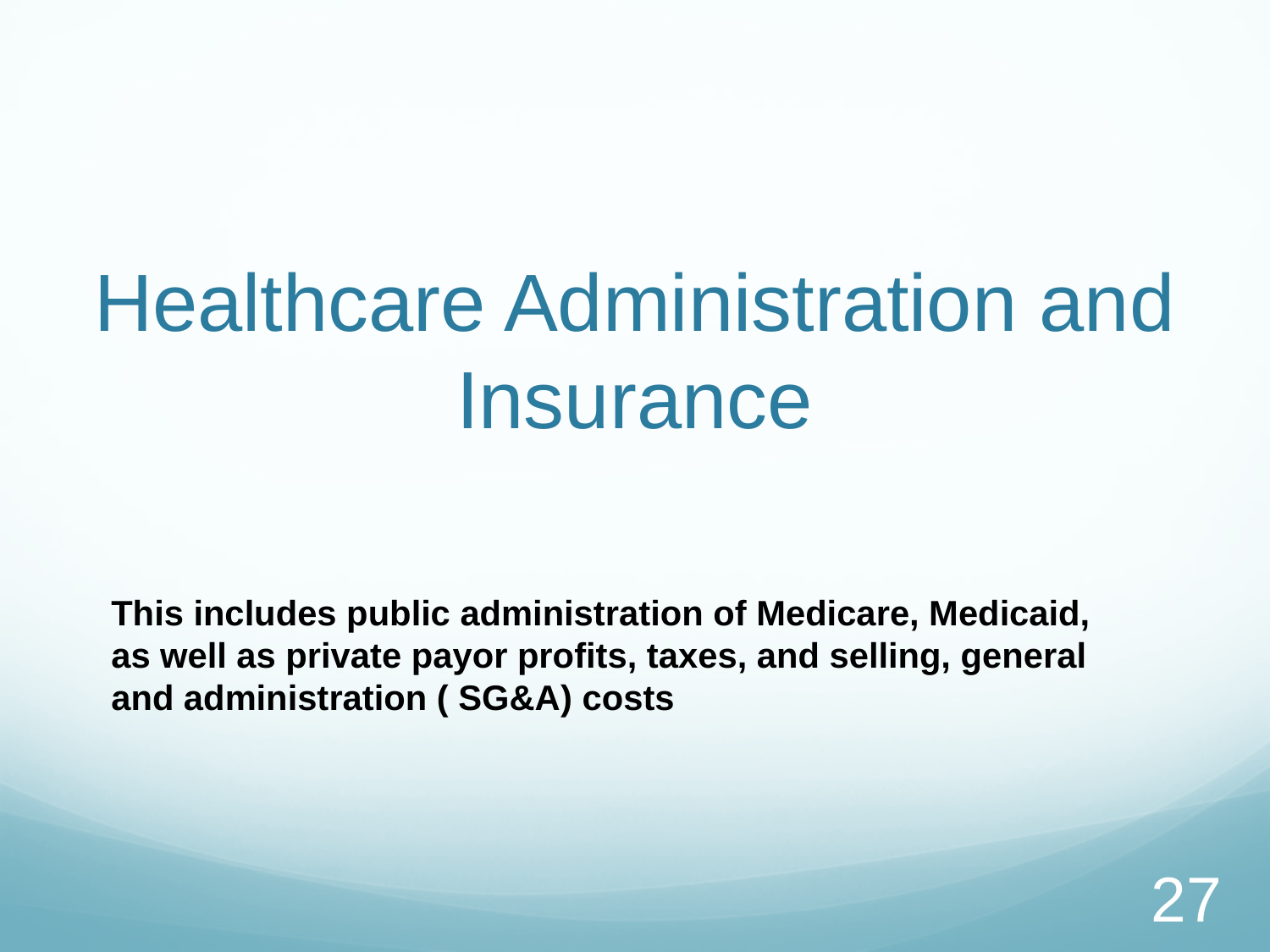

# Healthcare Administration and Insurance
This includes public administration of Medicare, Medicaid, as well as private payor profits, taxes, and selling, general and administration ( SG&A) costs

27